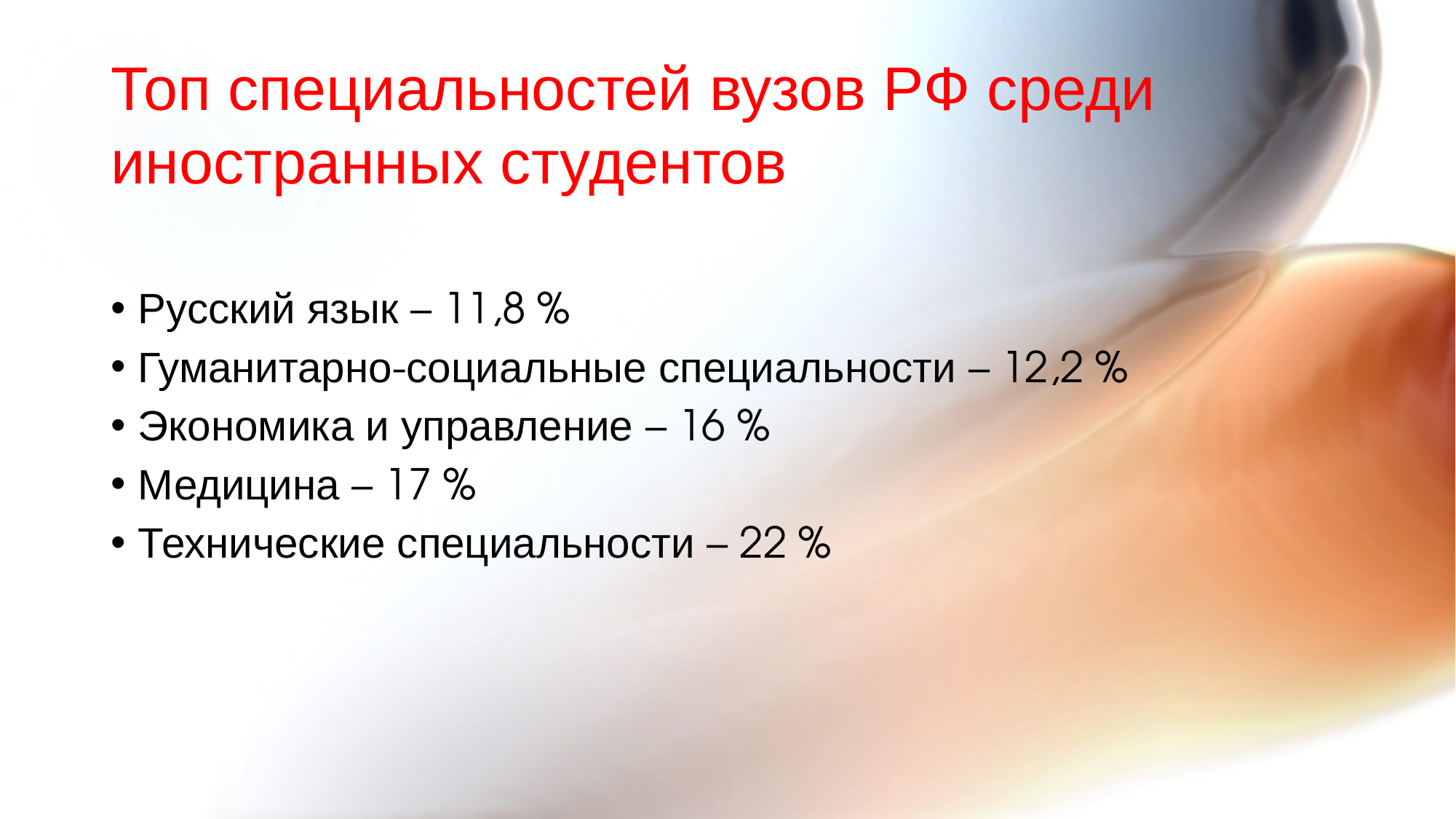

# Топ специальностей вузов РФ среди иностранных студентов

Русский язык – 11,8 %
Гуманитарно-социальные специальности – 12,2 %
Экономика и управление – 16 %
Медицина – 17 %
Технические специальности – 22 %